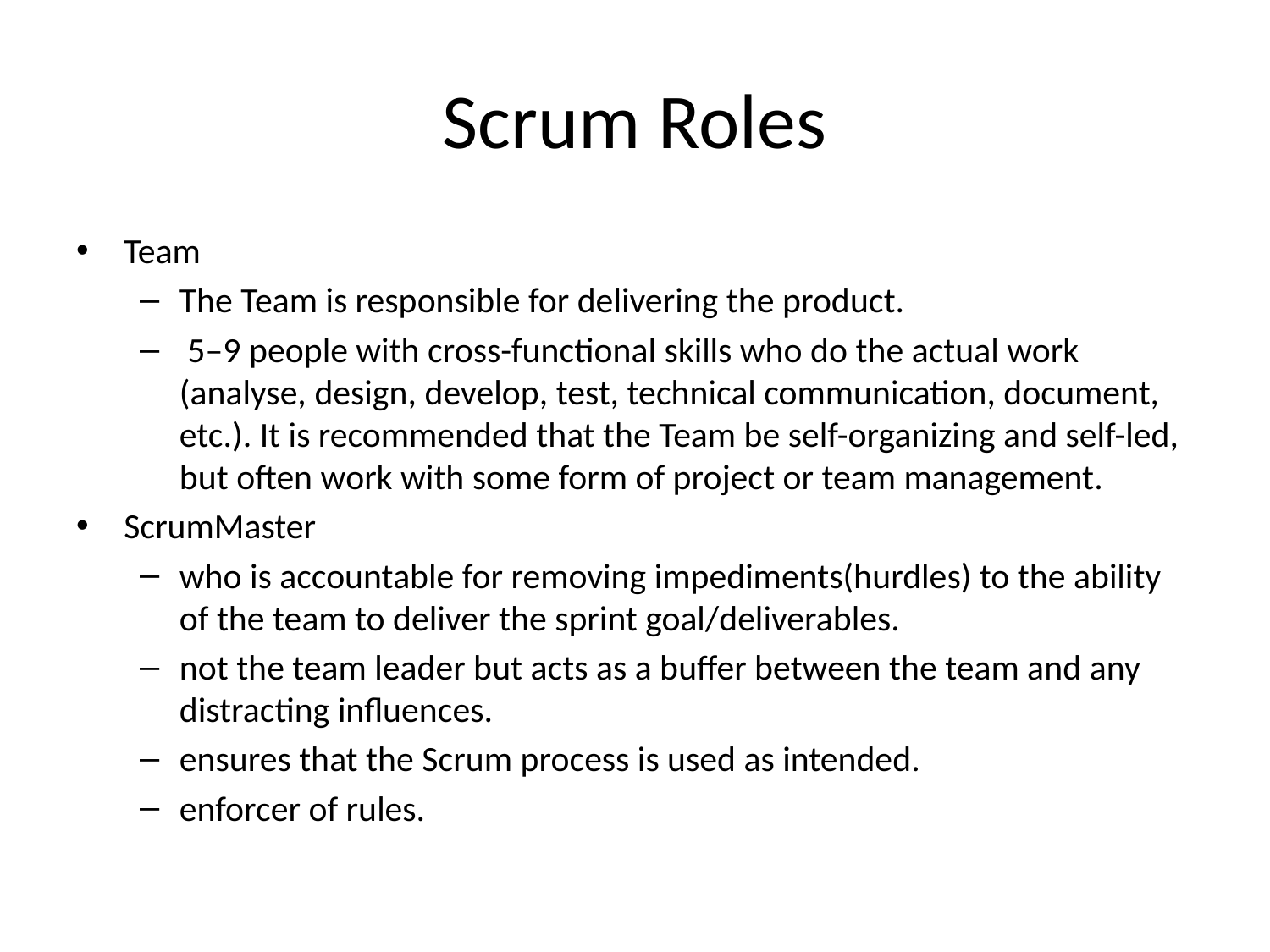

# Scrum Roles
Team
The Team is responsible for delivering the product.
 5–9 people with cross-functional skills who do the actual work (analyse, design, develop, test, technical communication, document, etc.). It is recommended that the Team be self-organizing and self-led, but often work with some form of project or team management.
ScrumMaster
who is accountable for removing impediments(hurdles) to the ability of the team to deliver the sprint goal/deliverables.
not the team leader but acts as a buffer between the team and any distracting influences.
ensures that the Scrum process is used as intended.
enforcer of rules.